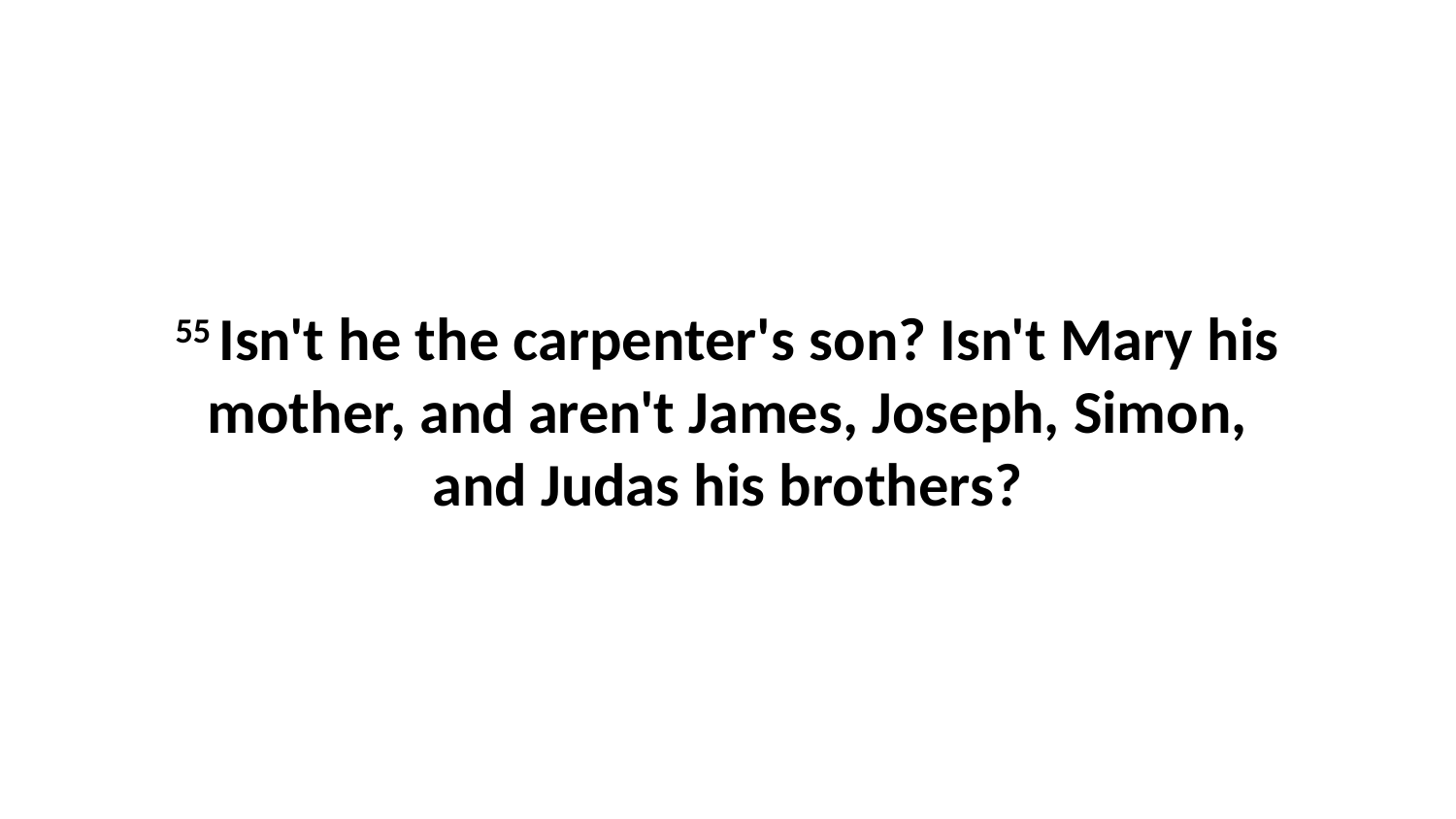

55 Isn't he the carpenter's son? Isn't Mary his mother, and aren't James, Joseph, Simon, and Judas his brothers?